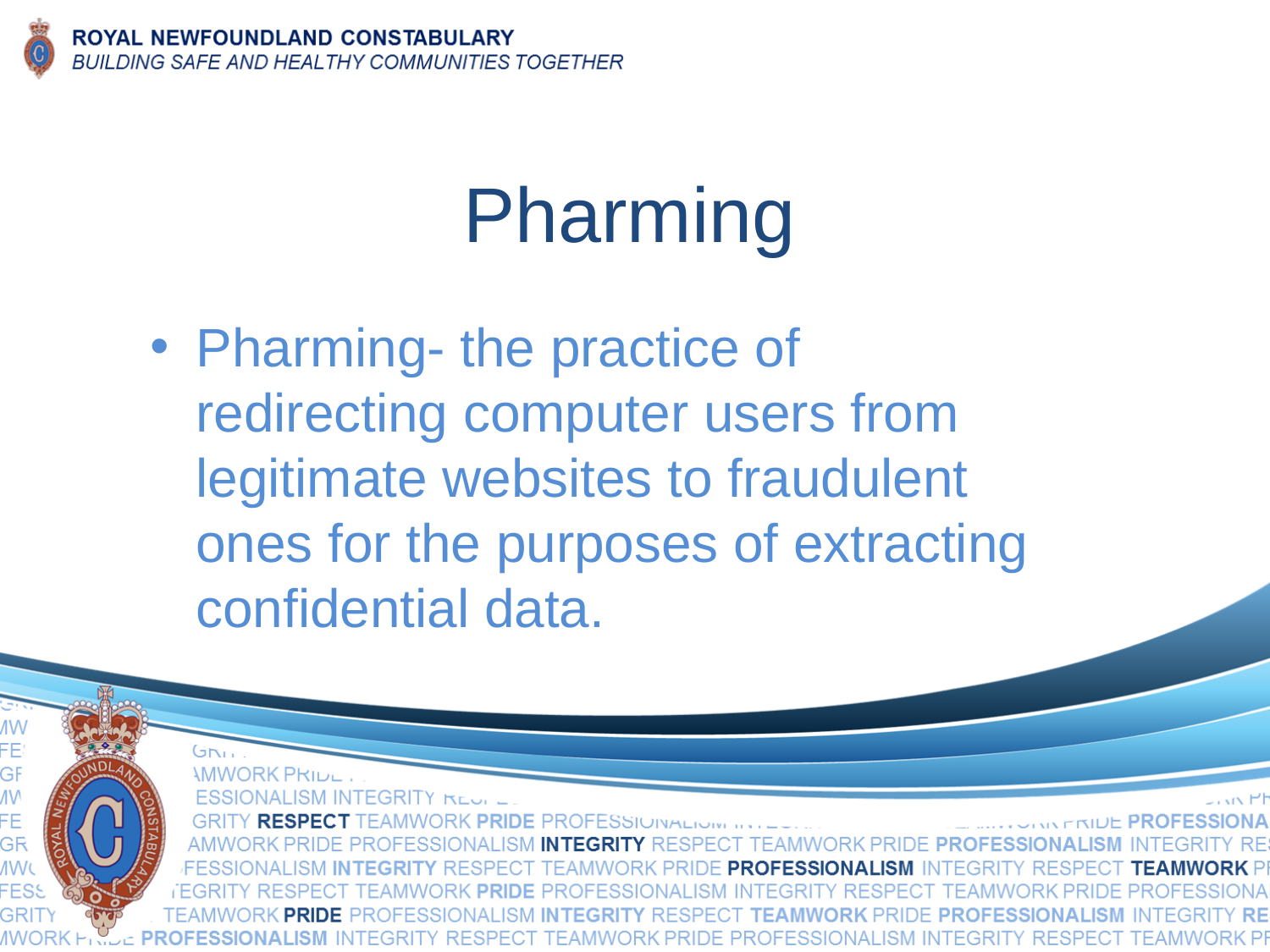

# Pharming
Pharming- the practice of redirecting computer users from legitimate websites to fraudulent ones for the purposes of extracting confidential data.